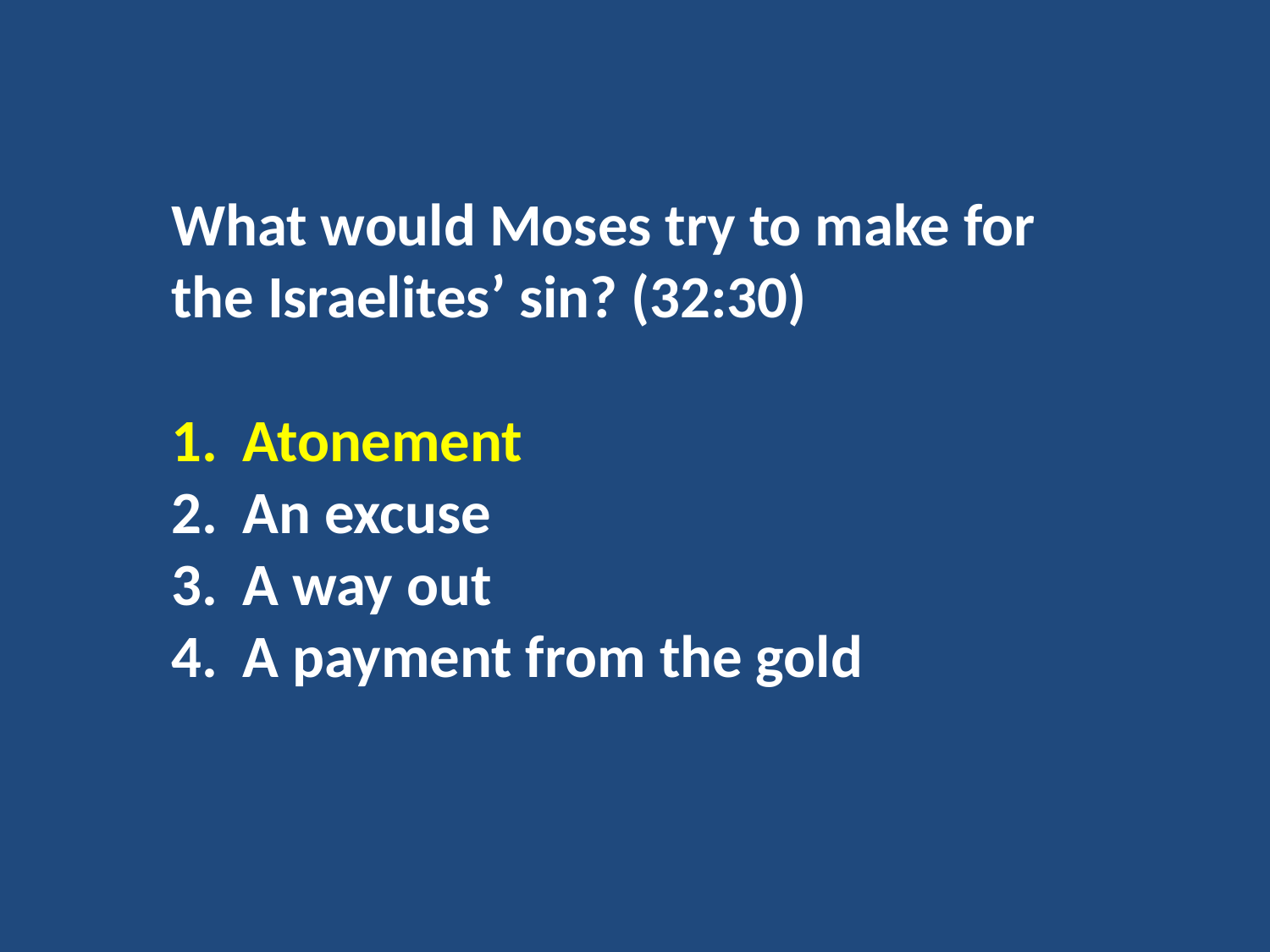

What would Moses try to make for the Israelites’ sin? (32:30)

Atonement
An excuse
A way out
A payment from the gold